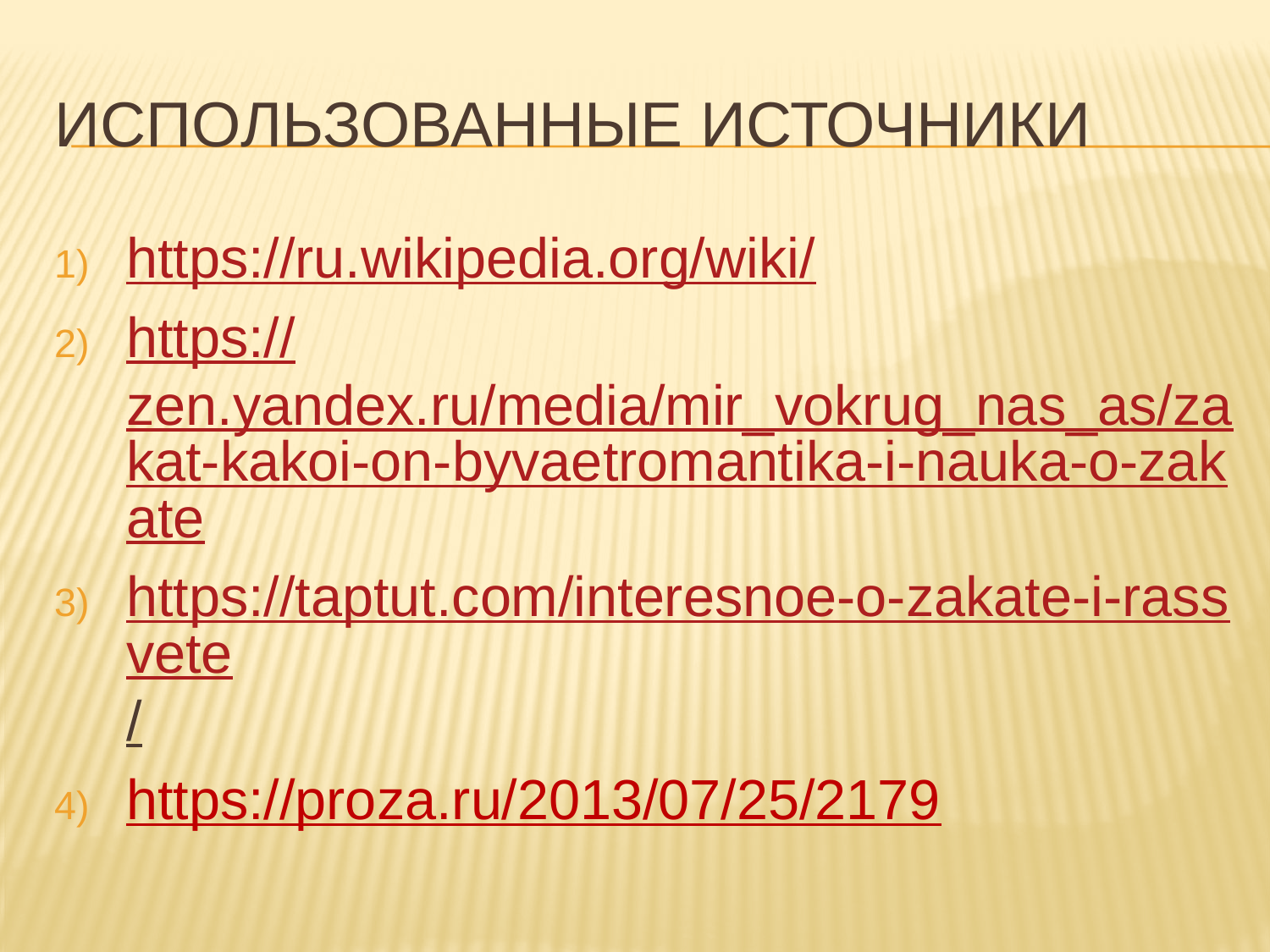

# Использованные источники
https://ru.wikipedia.org/wiki/
https://zen.yandex.ru/media/mir_vokrug_nas_as/zakat-kakoi-on-byvaetromantika-i-nauka-o-zakate
https://taptut.com/interesnoe-o-zakate-i-rassvete/
https://proza.ru/2013/07/25/2179